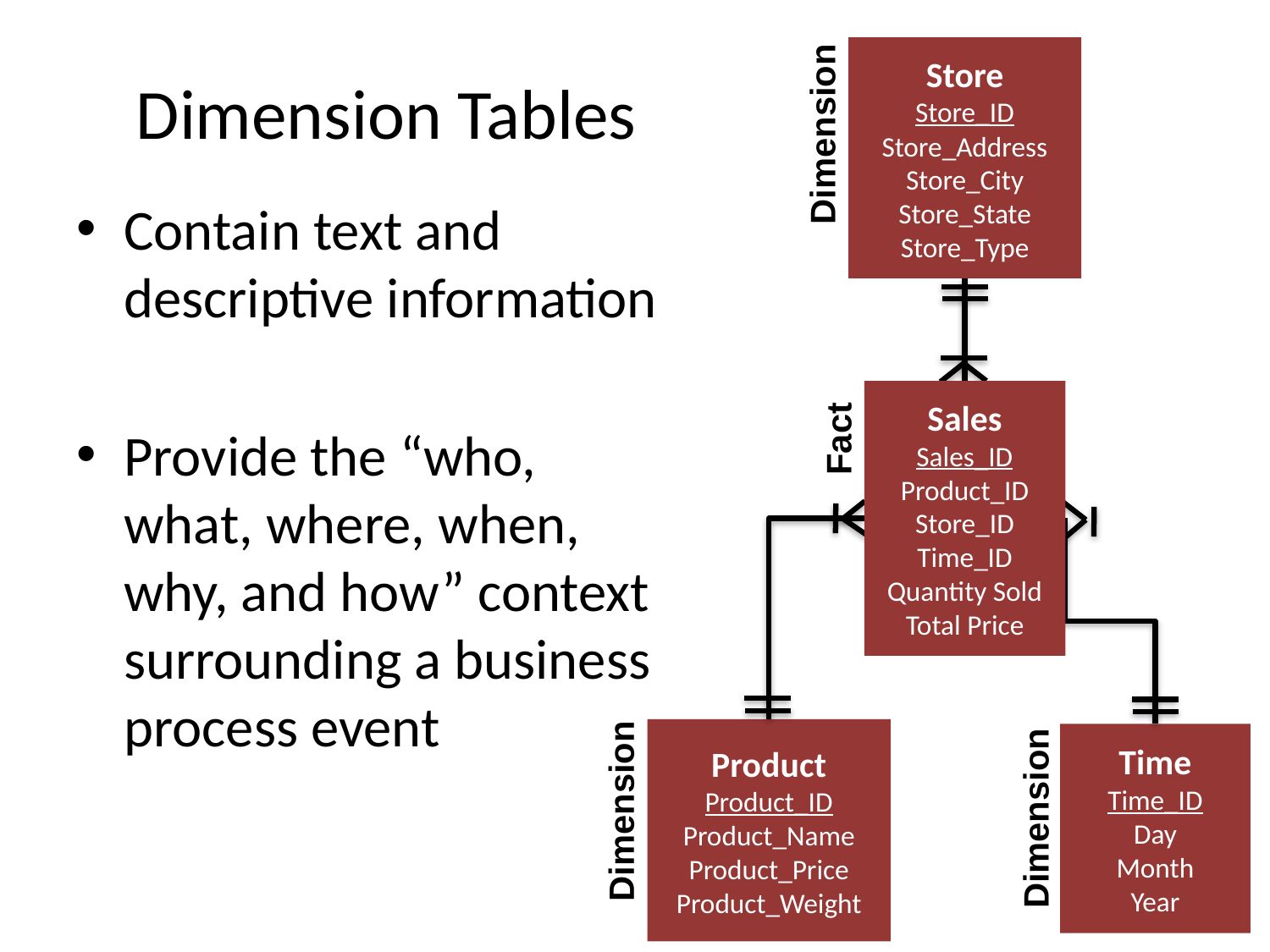

# Dimension Tables
Store
Store_ID
Store_Address
Store_City
Store_State
Store_Type
Dimension
Contain text and descriptive information

Provide the “who, what, where, when, why, and how” context surrounding a business process event

Sales
Sales_ID
Product_ID
Store_ID
Time_ID
Quantity Sold
Total Price
Fact
Product
Product_ID
Product_Name
Product_Price
Product_Weight
Time
Time_ID
Day
Month
Year
Dimension
Dimension